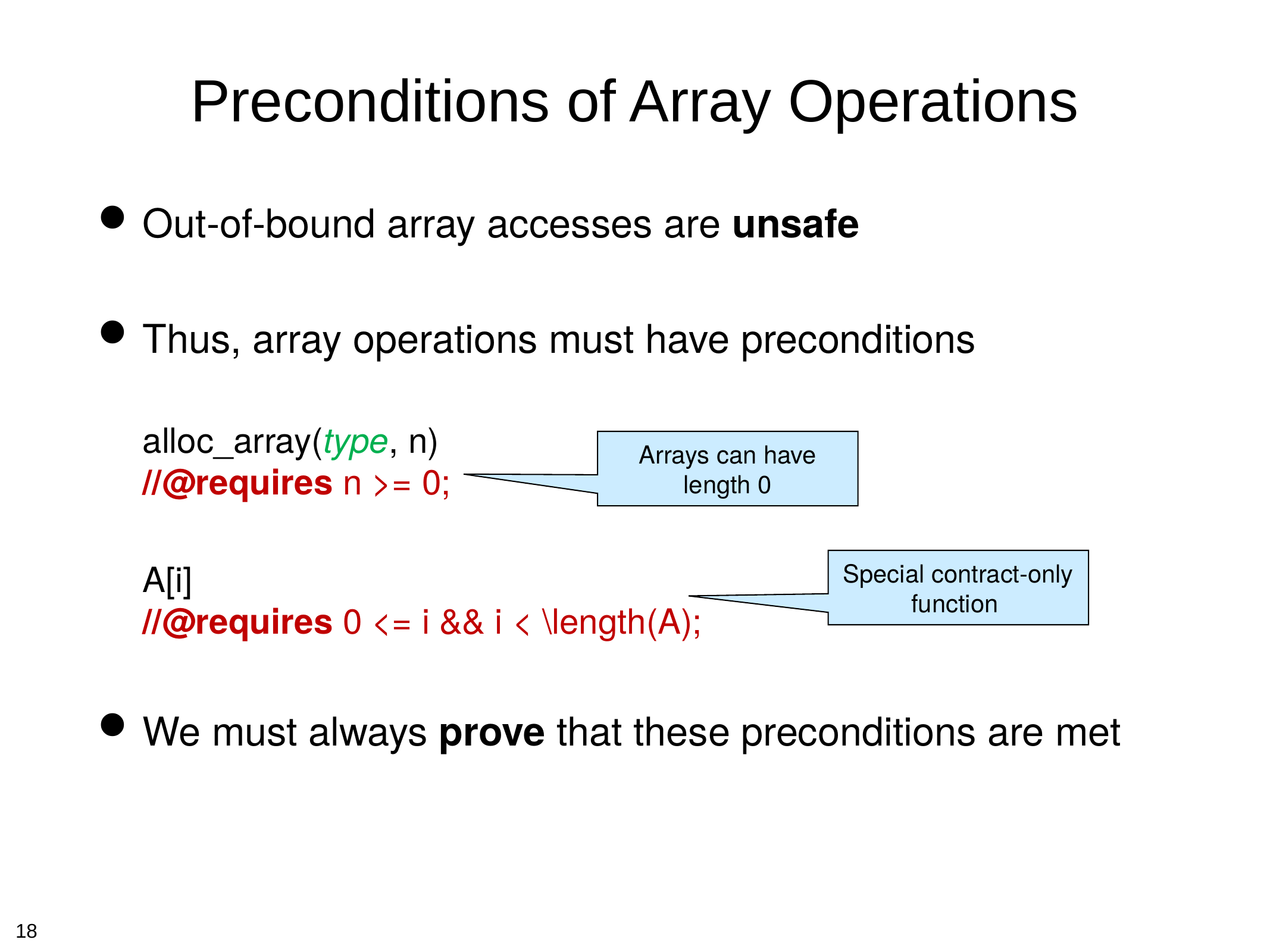

# Preconditions of Array Operations
Out-of-bound array accesses are unsafe

Thus, array operations must have preconditions

	alloc_array(type, n)
	//@requires n >= 0;

	A[i]
	//@requires 0 <= i && i < \length(A);

We must always prove that these preconditions are met

Arrays can have length 0
Special contract-only function
18